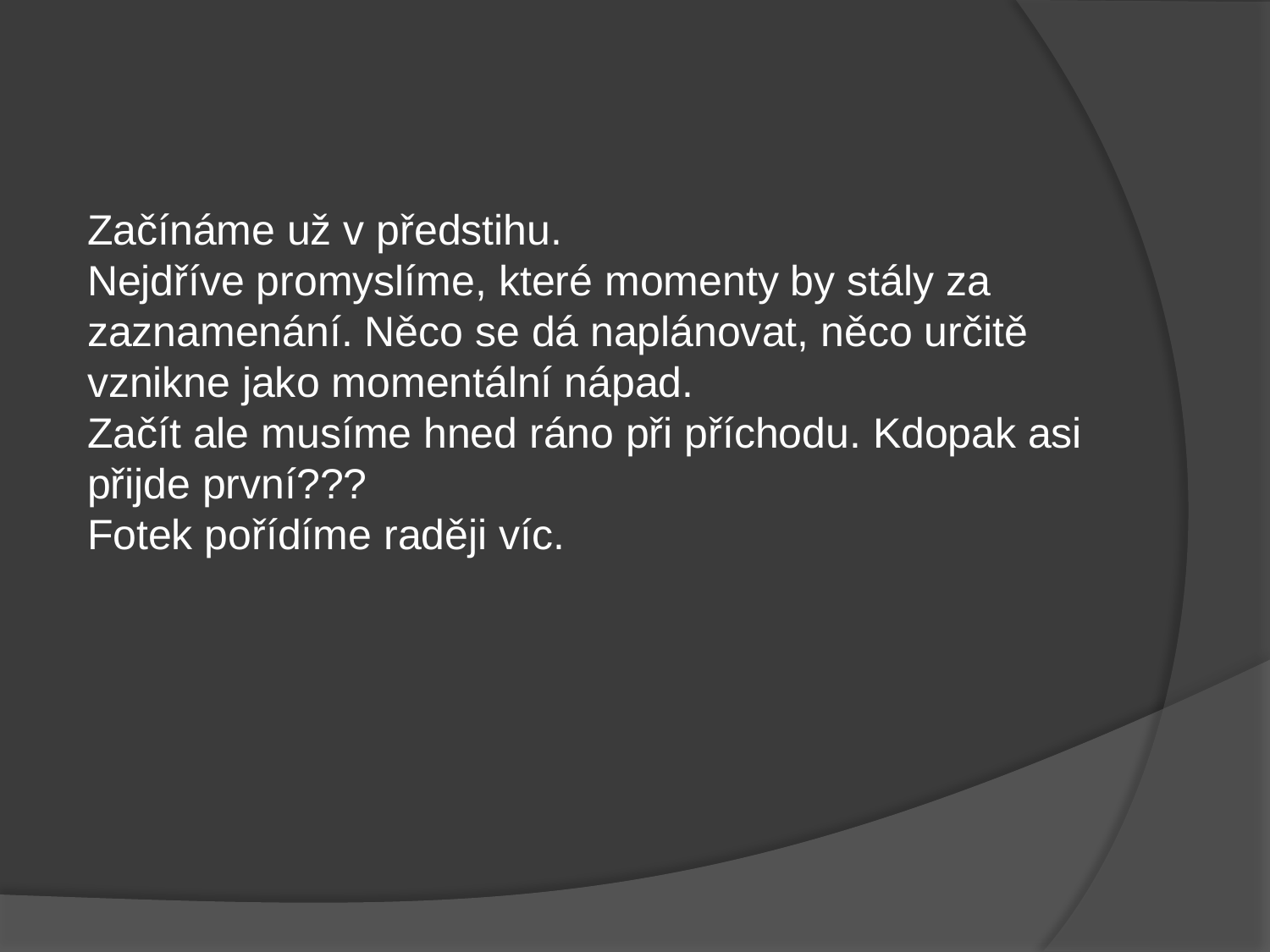

Začínáme už v předstihu.
Nejdříve promyslíme, které momenty by stály za zaznamenání. Něco se dá naplánovat, něco určitě vznikne jako momentální nápad.
Začít ale musíme hned ráno při příchodu. Kdopak asi přijde první???
Fotek pořídíme raději víc.